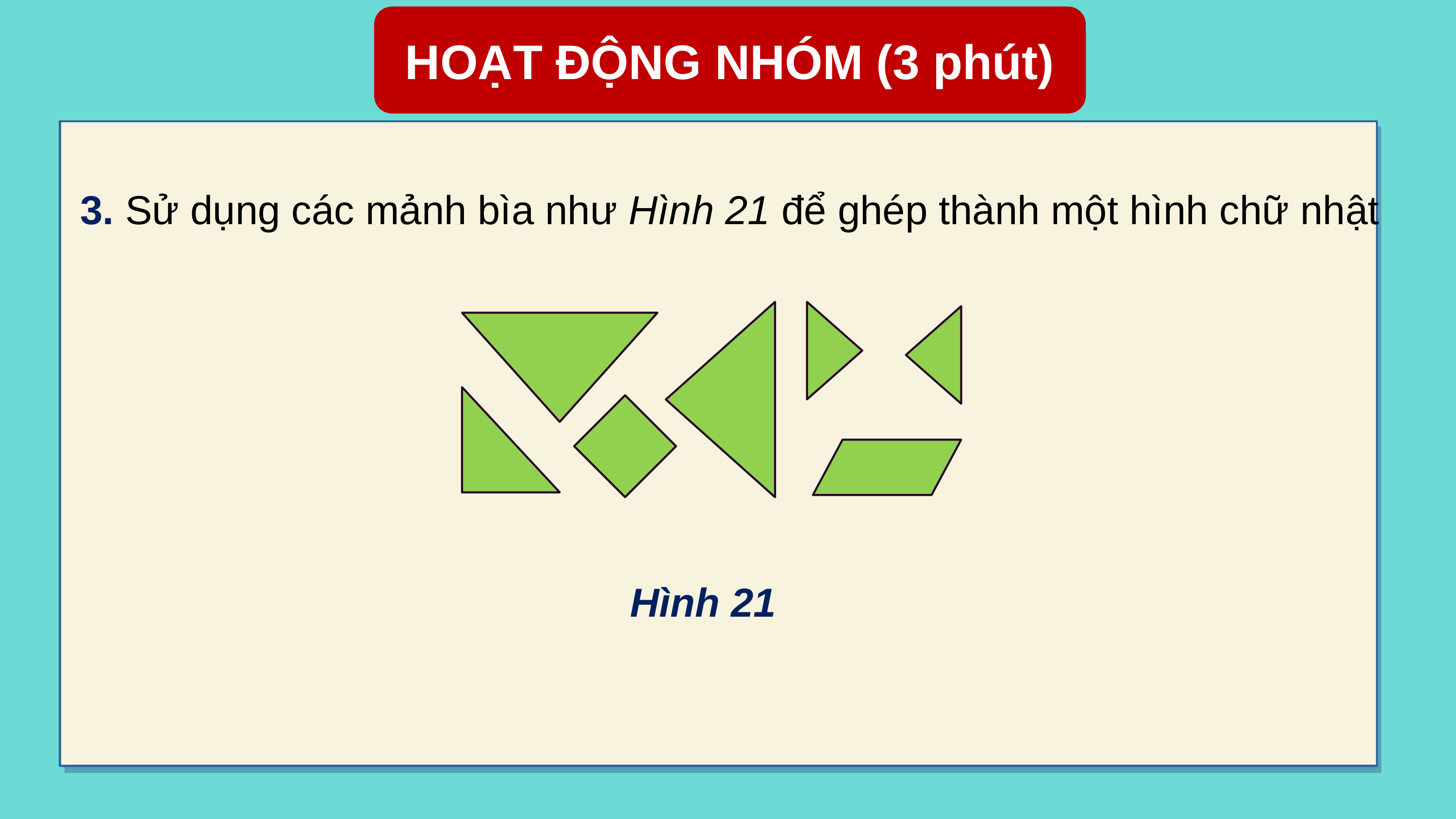

HOẠT ĐỘNG NHÓM (3 phút)
3. Sử dụng các mảnh bìa như Hình 21 để ghép thành một hình chữ nhật

Hình 21